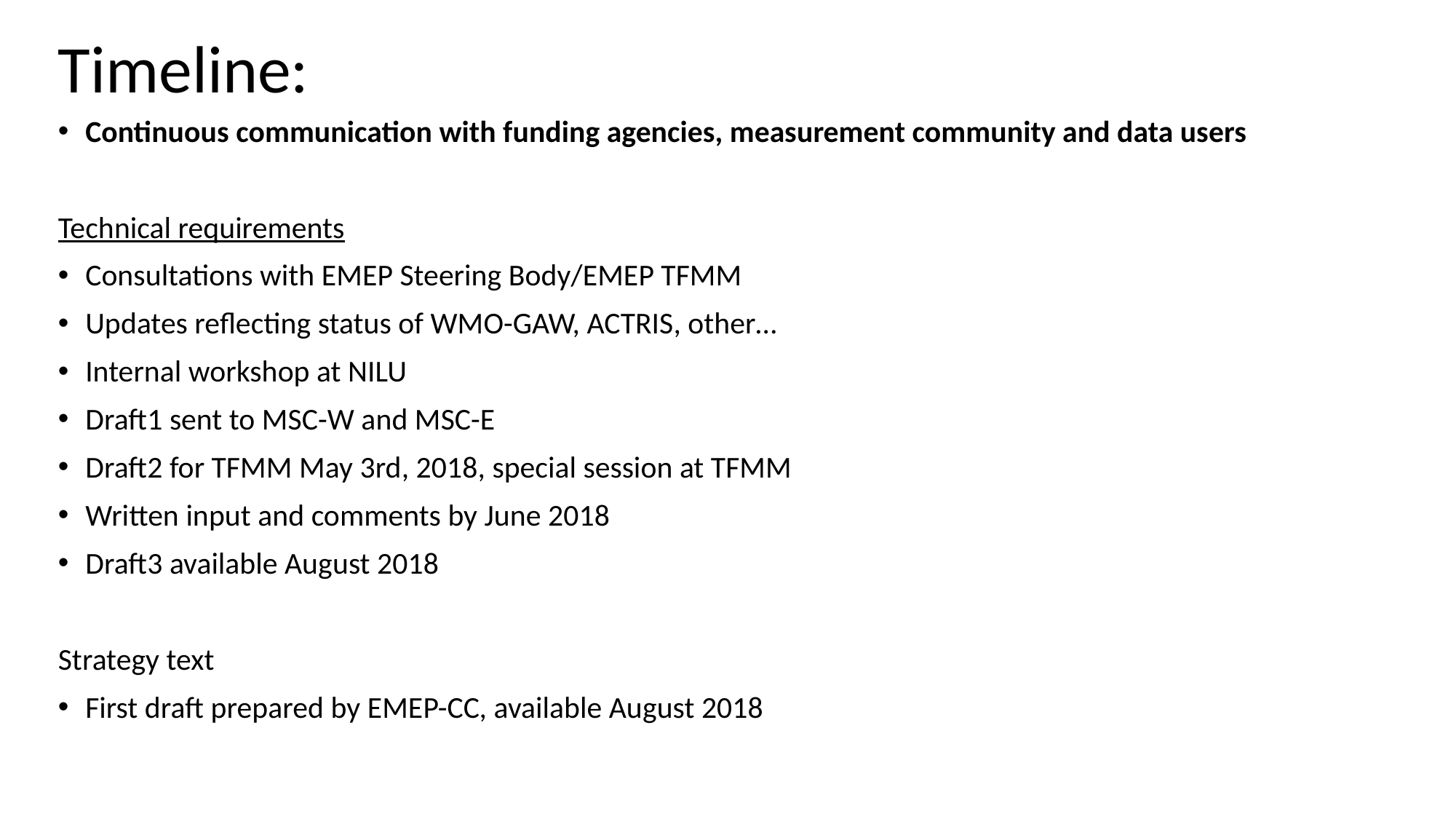

# Timeline:
Continuous communication with funding agencies, measurement community and data users

Technical requirements
Consultations with EMEP Steering Body/EMEP TFMM
Updates reflecting status of WMO-GAW, ACTRIS, other…
Internal workshop at NILU
Draft1 sent to MSC-W and MSC-E
Draft2 for TFMM May 3rd, 2018, special session at TFMM
Written input and comments by June 2018
Draft3 available August 2018

Strategy text
First draft prepared by EMEP-CC, available August 2018